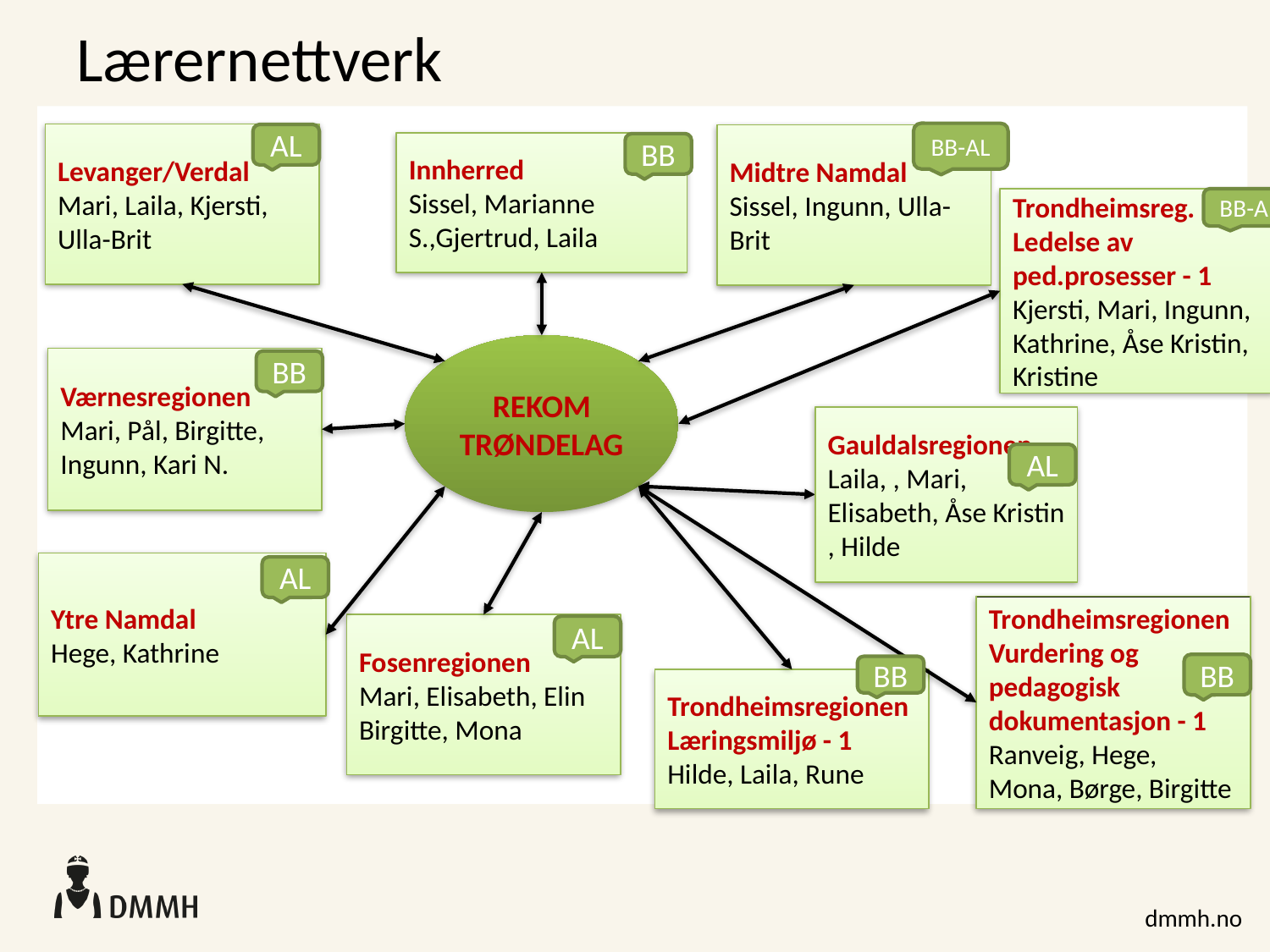

# Lærernettverk
BB-AL
Levanger/Verdal
Mari, Laila, Kjersti, Ulla-Brit
AL
Midtre Namdal
Sissel, Ingunn, Ulla-Brit
Innherred
Sissel, Marianne S.,Gjertrud, Laila
BB
Trondheimsreg. Ledelse av ped.prosesser - 1
Kjersti, Mari, Ingunn, Kathrine, Åse Kristin, Kristine
BB-AL
REKOM TRØNDELAG
Værnesregionen
Mari, Pål, Birgitte, Ingunn, Kari N.
BB
Gauldalsregionen
Laila, , Mari, Elisabeth, Åse Kristin , Hilde
AL
Ytre Namdal
Hege, Kathrine
AL
Trondheimsregionen
Vurdering og pedagogisk dokumentasjon - 1
Ranveig, Hege, Mona, Børge, Birgitte
Fosenregionen
Mari, Elisabeth, Elin Birgitte, Mona
AL
BB
BB
Trondheimsregionen
Læringsmiljø - 1
Hilde, Laila, Rune